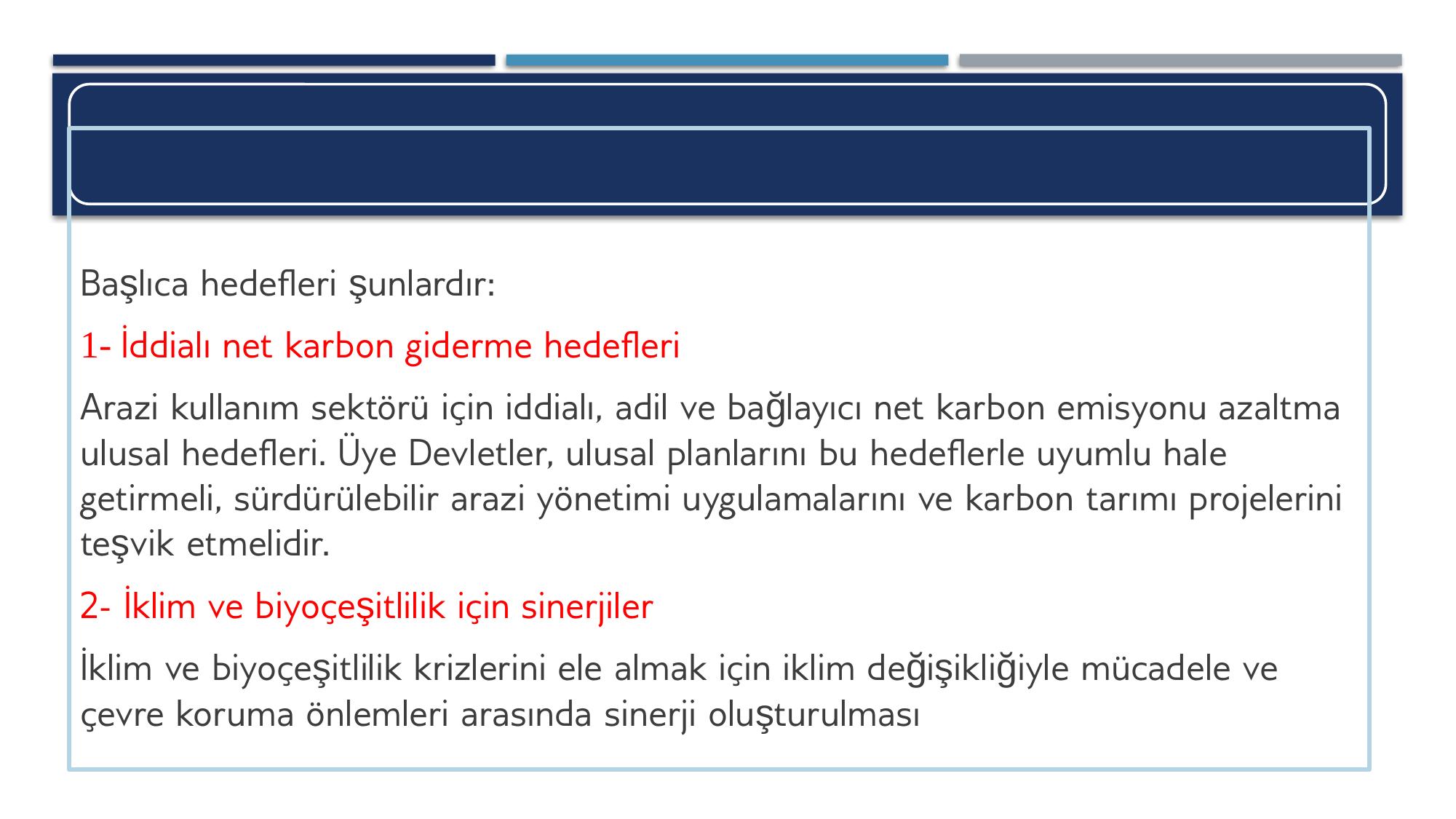

Başlıca hedefleri şunlardır:
1- İddialı net karbon giderme hedefleri
Arazi kullanım sektörü için iddialı, adil ve bağlayıcı net karbon emisyonu azaltma ulusal hedefleri. Üye Devletler, ulusal planlarını bu hedeflerle uyumlu hale getirmeli, sürdürülebilir arazi yönetimi uygulamalarını ve karbon tarımı projelerini teşvik etmelidir.
2- İklim ve biyoçeşitlilik için sinerjiler
İklim ve biyoçeşitlilik krizlerini ele almak için iklim değişikliğiyle mücadele ve çevre koruma önlemleri arasında sinerji oluşturulması